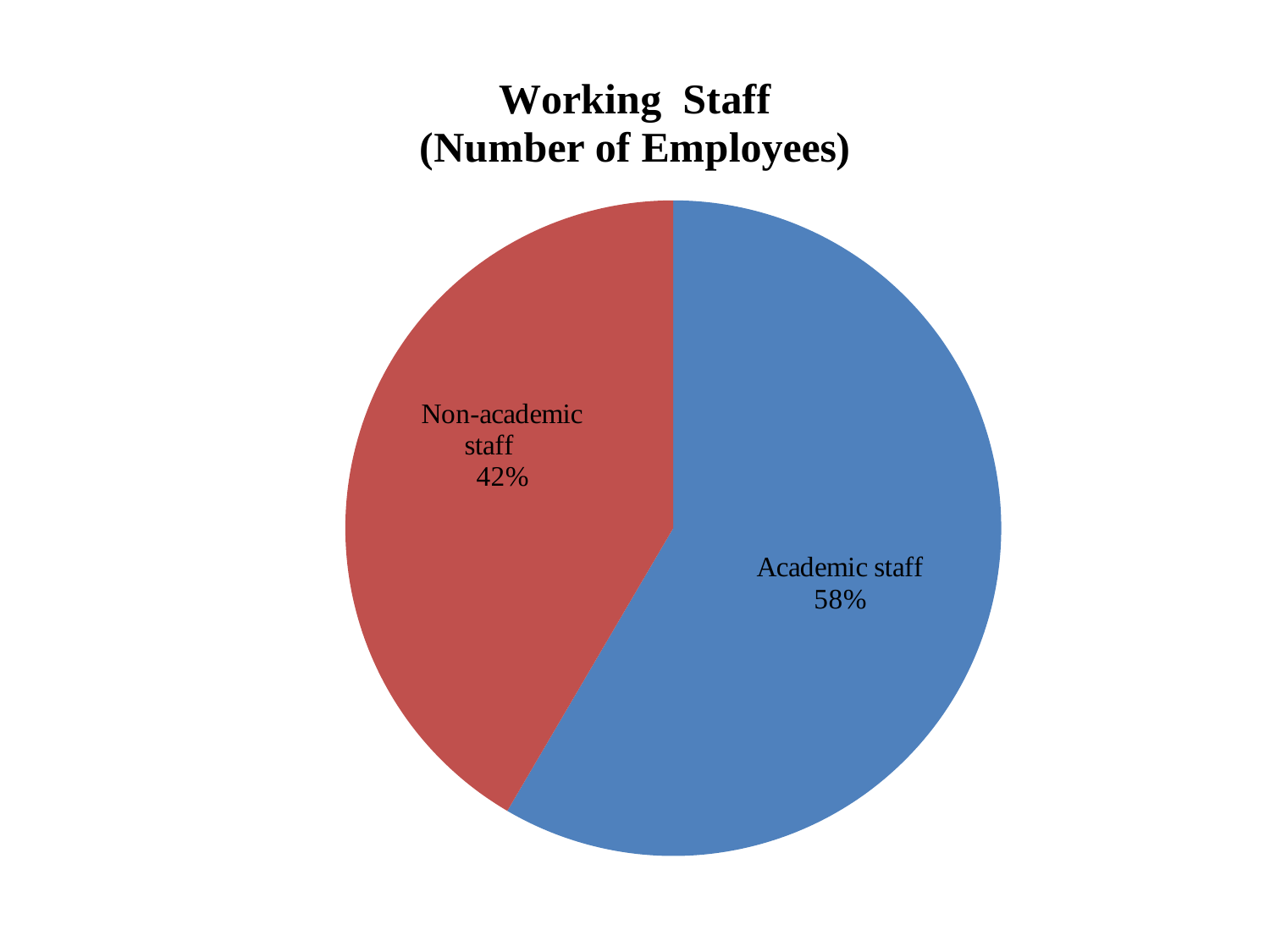

### Chart: Working  Staff
(Number of Employees)

| Category |  |
|---|---|
| Akademik heyət | 218.0 |
| Qeyri-akademik heyət    | 155.0 |